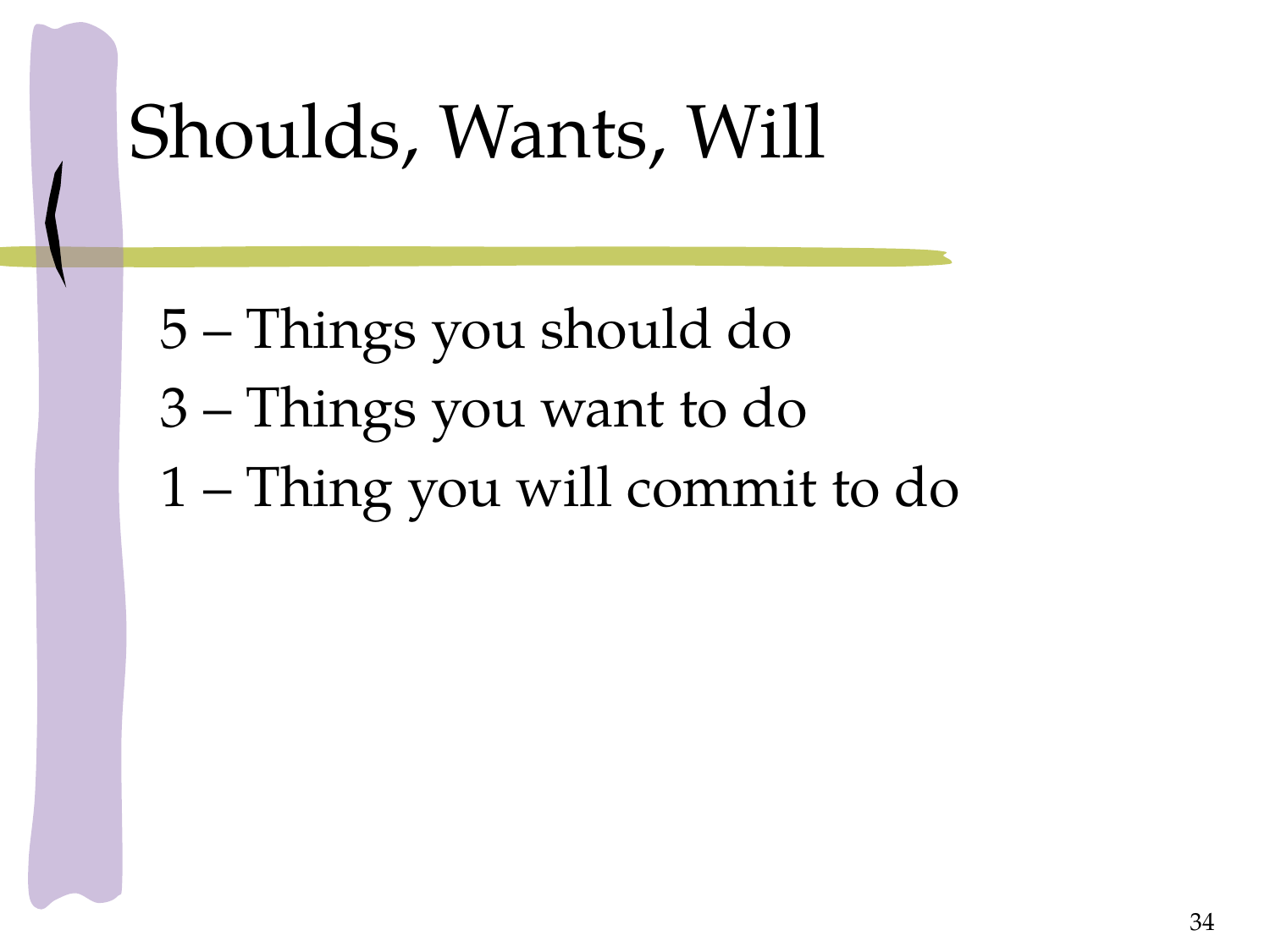

# Shoulds, Wants, Will
5 – Things you should do
3 – Things you want to do
1 – Thing you will commit to do
34